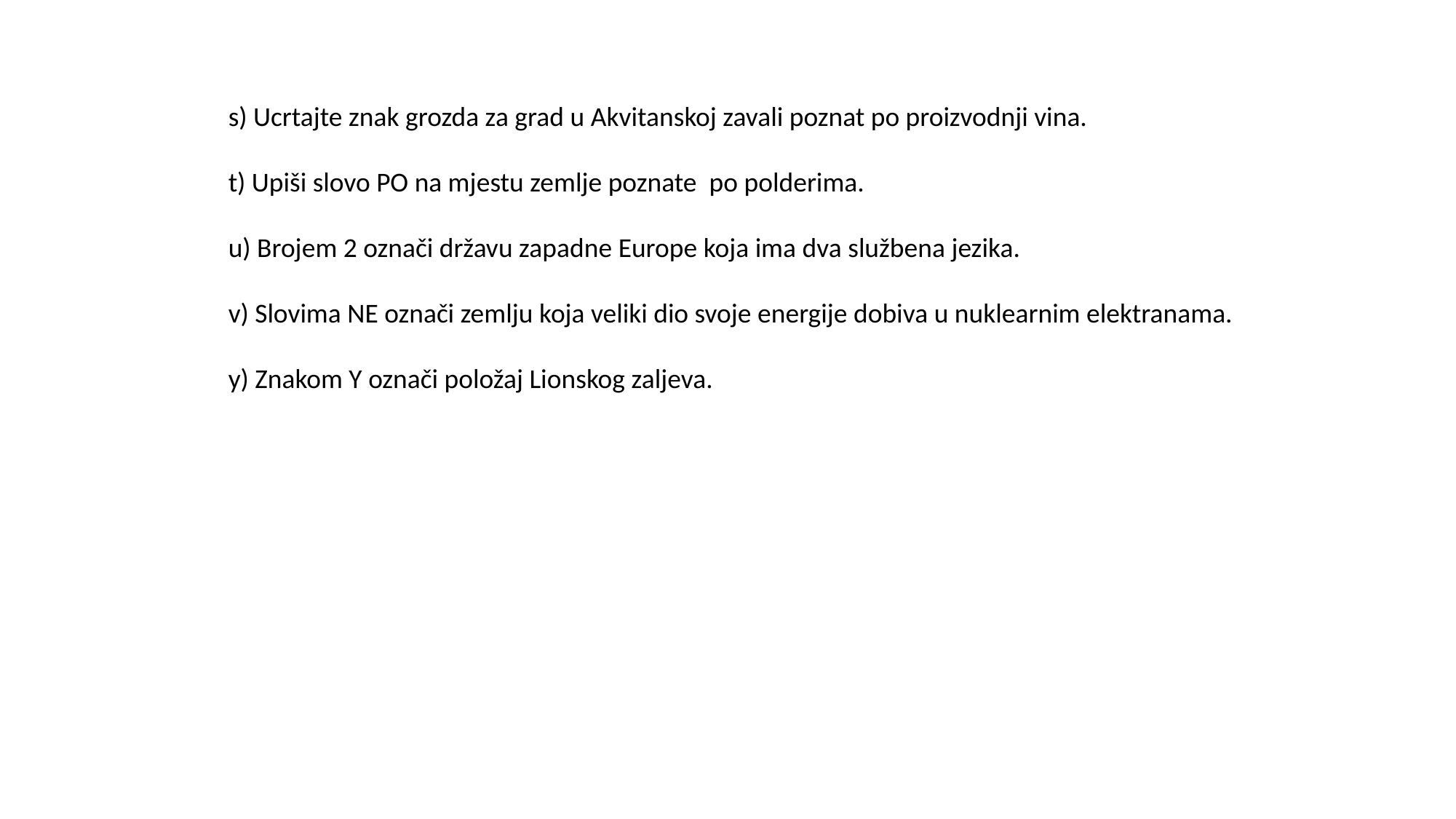

s) Ucrtajte znak grozda za grad u Akvitanskoj zavali poznat po proizvodnji vina.

t) Upiši slovo PO na mjestu zemlje poznate  po polderima.

u) Brojem 2 označi državu zapadne Europe koja ima dva službena jezika.

v) Slovima NE označi zemlju koja veliki dio svoje energije dobiva u nuklearnim elektranama.

y) Znakom Y označi položaj Lionskog zaljeva.